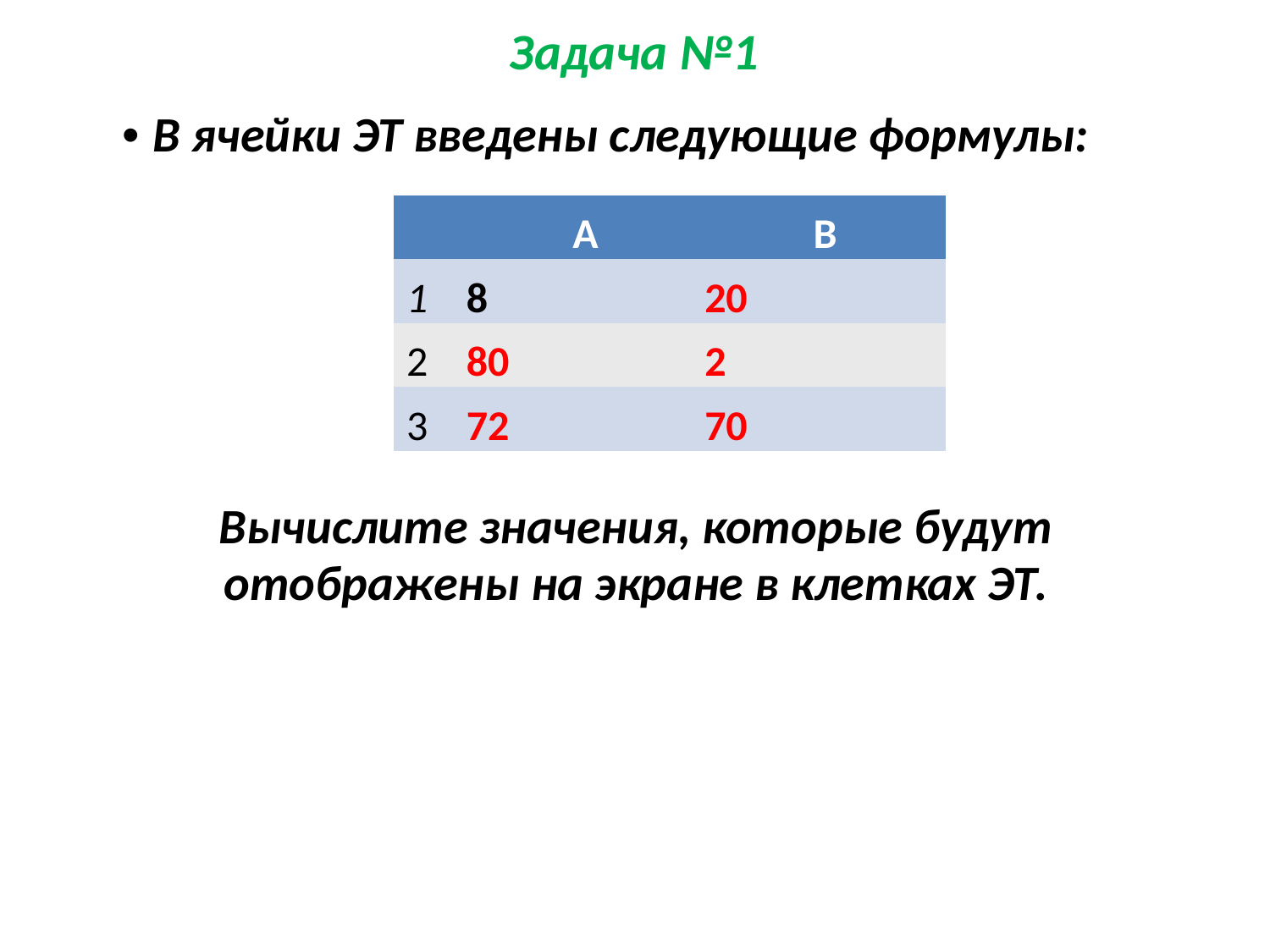

Задача №1
• В ячейки ЭТ введены следующие формулы:
|  | А | В |
| --- | --- | --- |
| 1 | 8 | 20 |
| 2 | 80 | 2 |
| 3 | 72 | 70 |
Вычислите значения, которые будут
отображены на экране в клетках ЭТ.